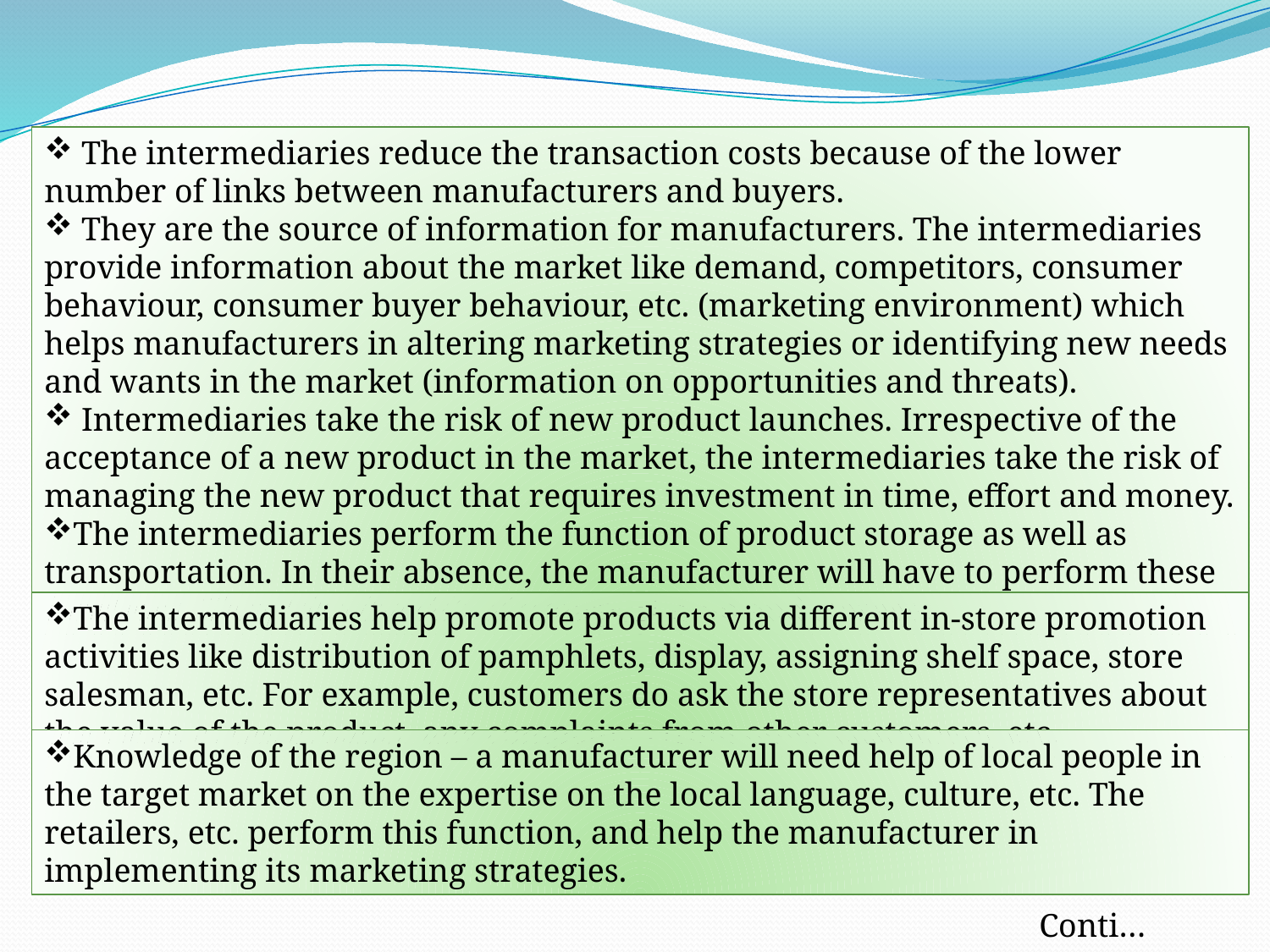

The intermediaries reduce the transaction costs because of the lower number of links between manufacturers and buyers.
 They are the source of information for manufacturers. The intermediaries provide information about the market like demand, competitors, consumer behaviour, consumer buyer behaviour, etc. (marketing environment) which helps manufacturers in altering marketing strategies or identifying new needs and wants in the market (information on opportunities and threats).
 Intermediaries take the risk of new product launches. Irrespective of the acceptance of a new product in the market, the intermediaries take the risk of managing the new product that requires investment in time, effort and money.
The intermediaries perform the function of product storage as well as transportation. In their absence, the manufacturer will have to perform these functions. They take the risk of transportation and storage.
The intermediaries help promote products via different in-store promotion activities like distribution of pamphlets, display, assigning shelf space, store salesman, etc. For example, customers do ask the store representatives about the value of the product, any complaints from other customers, etc.
Knowledge of the region – a manufacturer will need help of local people in the target market on the expertise on the local language, culture, etc. The retailers, etc. perform this function, and help the manufacturer in implementing its marketing strategies.
Conti…